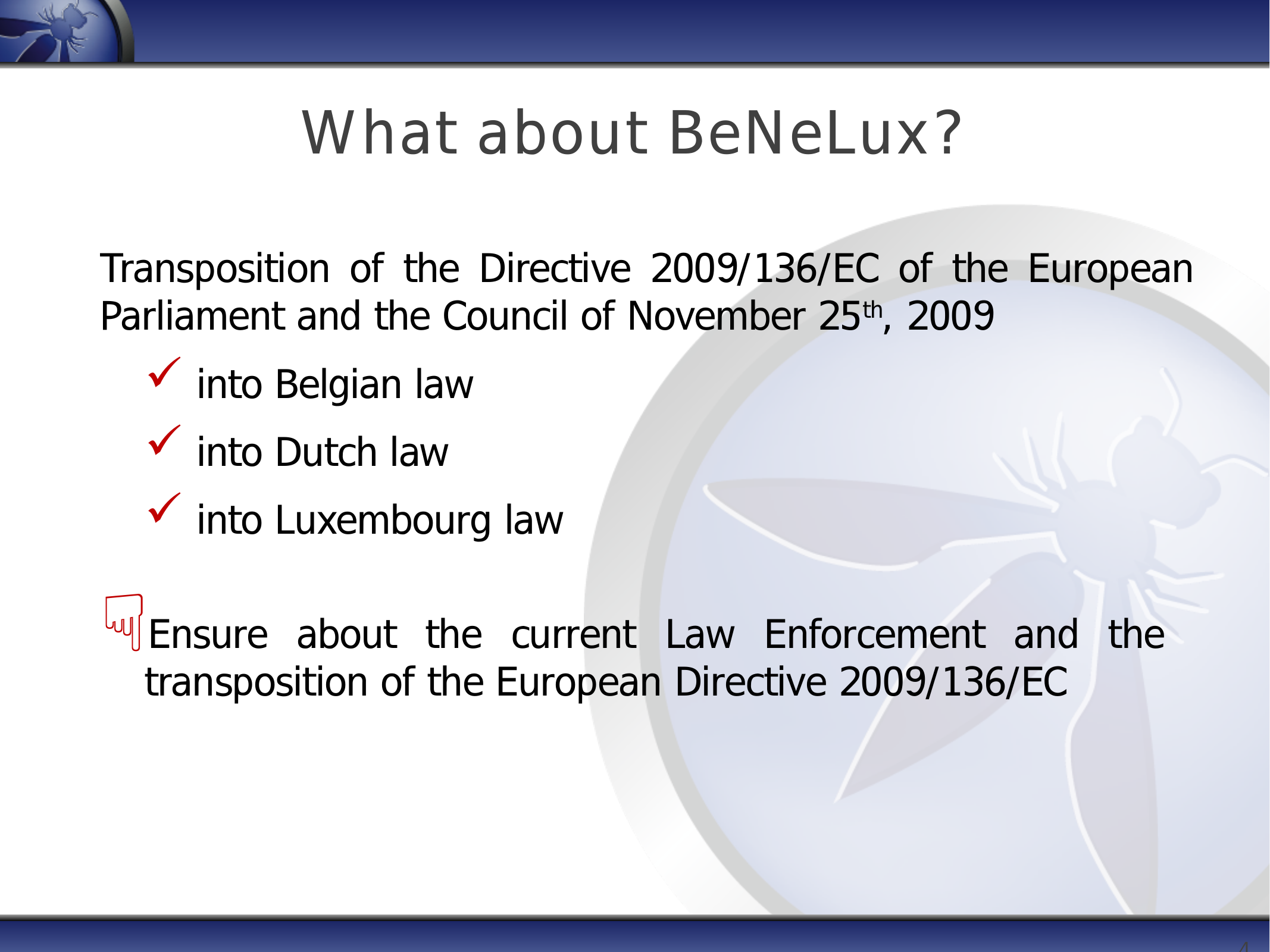

# What about BeNeLux?
Transposition of the Directive 2009/136/EC of the European Parliament and the Council of November 25th, 2009
into Belgian law
into Dutch law
into Luxembourg law
Ensure about the current Law Enforcement and the  transposition of the European Directive 2009/136/EC
41